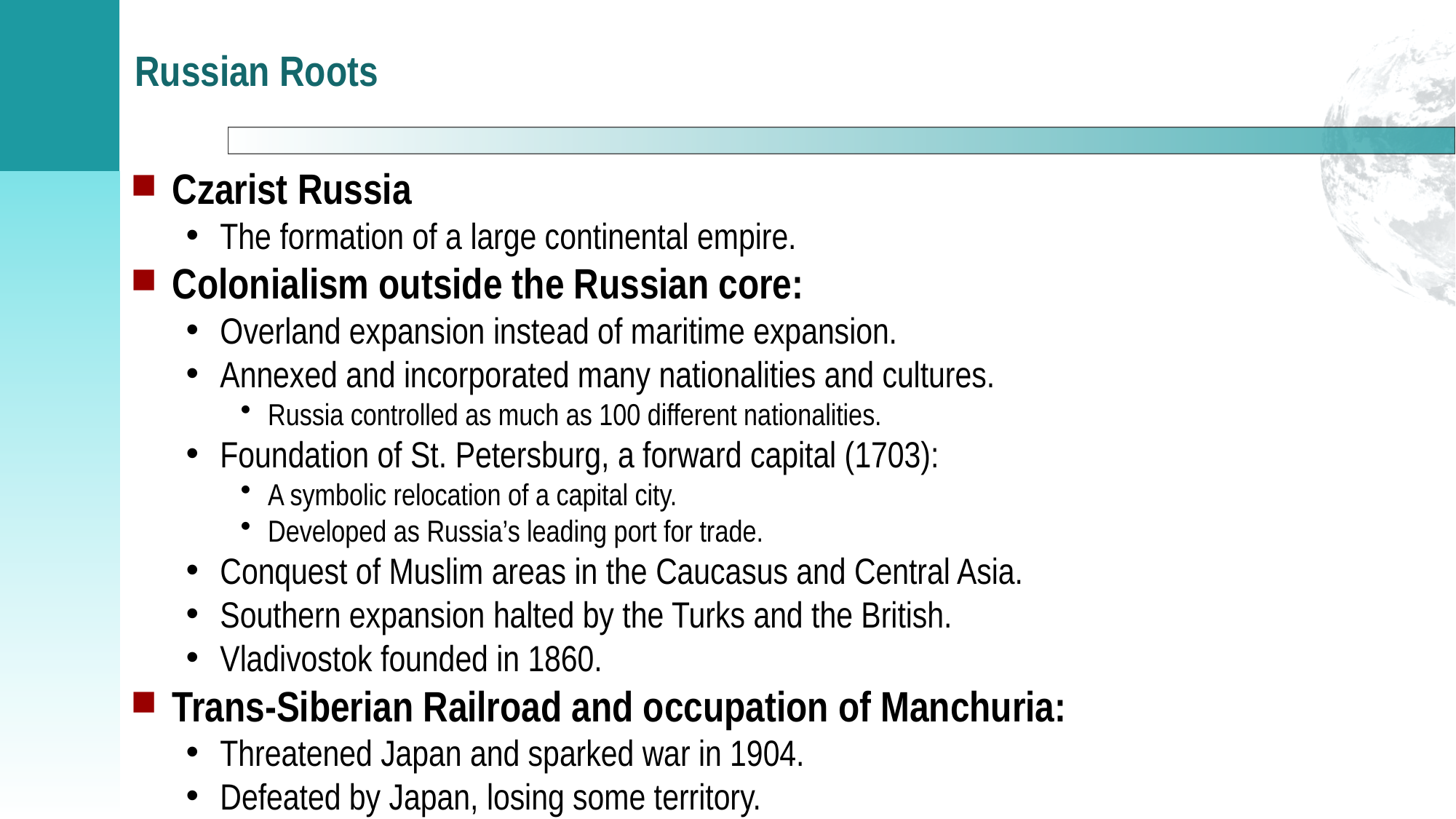

# Russian Roots
Czarist Russia
The formation of a large continental empire.
Colonialism outside the Russian core:
Overland expansion instead of maritime expansion.
Annexed and incorporated many nationalities and cultures.
Russia controlled as much as 100 different nationalities.
Foundation of St. Petersburg, a forward capital (1703):
A symbolic relocation of a capital city.
Developed as Russia’s leading port for trade.
Conquest of Muslim areas in the Caucasus and Central Asia.
Southern expansion halted by the Turks and the British.
Vladivostok founded in 1860.
Trans-Siberian Railroad and occupation of Manchuria:
Threatened Japan and sparked war in 1904.
Defeated by Japan, losing some territory.